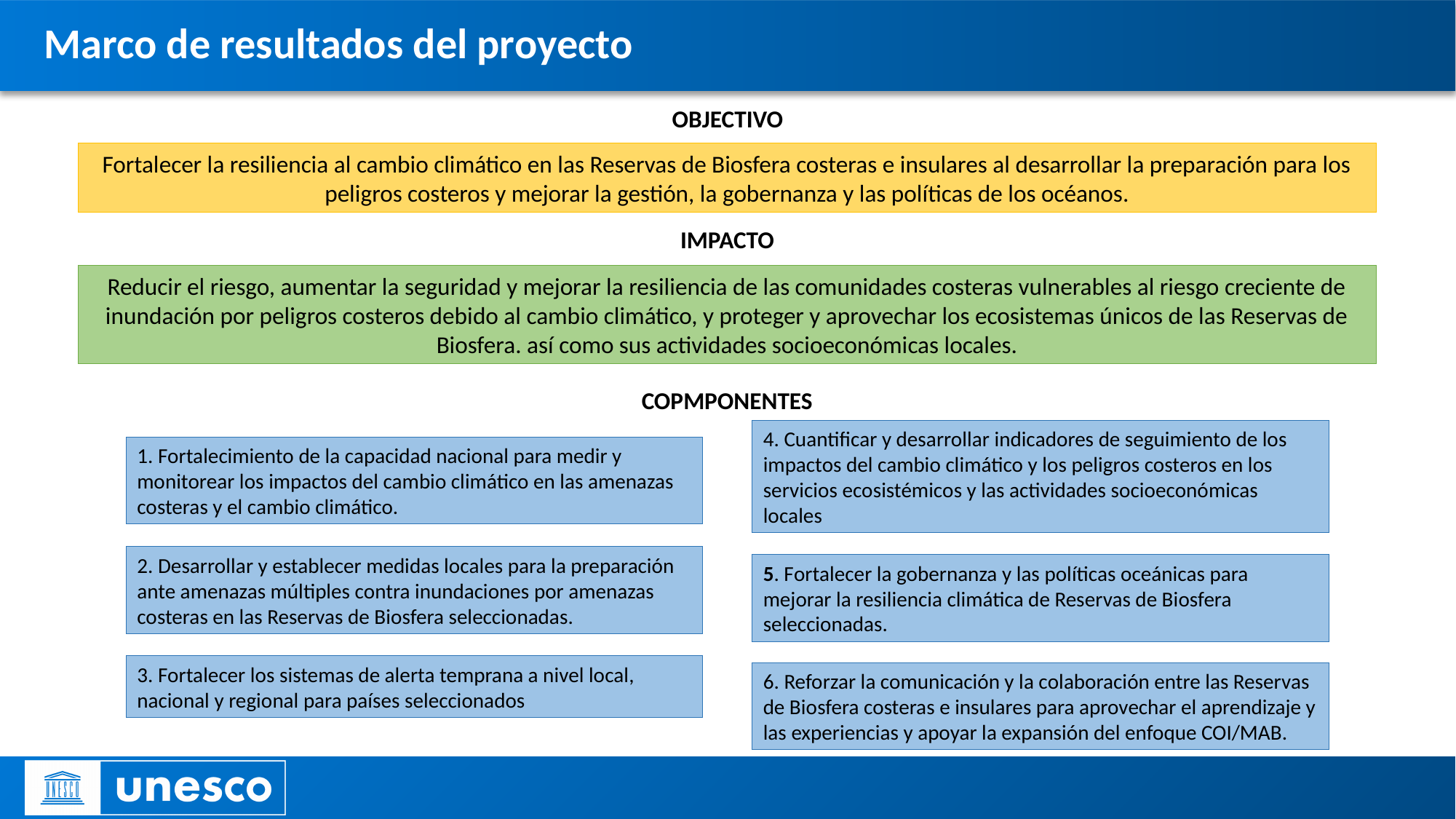

Marco de resultados del proyecto
OBJECTIVO
Fortalecer la resiliencia al cambio climático en las Reservas de Biosfera costeras e insulares al desarrollar la preparación para los peligros costeros y mejorar la gestión, la gobernanza y las políticas de los océanos.
IMPACTO
Reducir el riesgo, aumentar la seguridad y mejorar la resiliencia de las comunidades costeras vulnerables al riesgo creciente de inundación por peligros costeros debido al cambio climático, y proteger y aprovechar los ecosistemas únicos de las Reservas de Biosfera. así como sus actividades socioeconómicas locales.
COPMPONENTES
4. Cuantificar y desarrollar indicadores de seguimiento de los impactos del cambio climático y los peligros costeros en los servicios ecosistémicos y las actividades socioeconómicas locales
1. Fortalecimiento de la capacidad nacional para medir y monitorear los impactos del cambio climático en las amenazas costeras y el cambio climático.
2. Desarrollar y establecer medidas locales para la preparación ante amenazas múltiples contra inundaciones por amenazas costeras en las Reservas de Biosfera seleccionadas.
5. Fortalecer la gobernanza y las políticas oceánicas para mejorar la resiliencia climática de Reservas de Biosfera seleccionadas.
3. Fortalecer los sistemas de alerta temprana a nivel local, nacional y regional para países seleccionados
6. Reforzar la comunicación y la colaboración entre las Reservas de Biosfera costeras e insulares para aprovechar el aprendizaje y las experiencias y apoyar la expansión del enfoque COI/MAB.